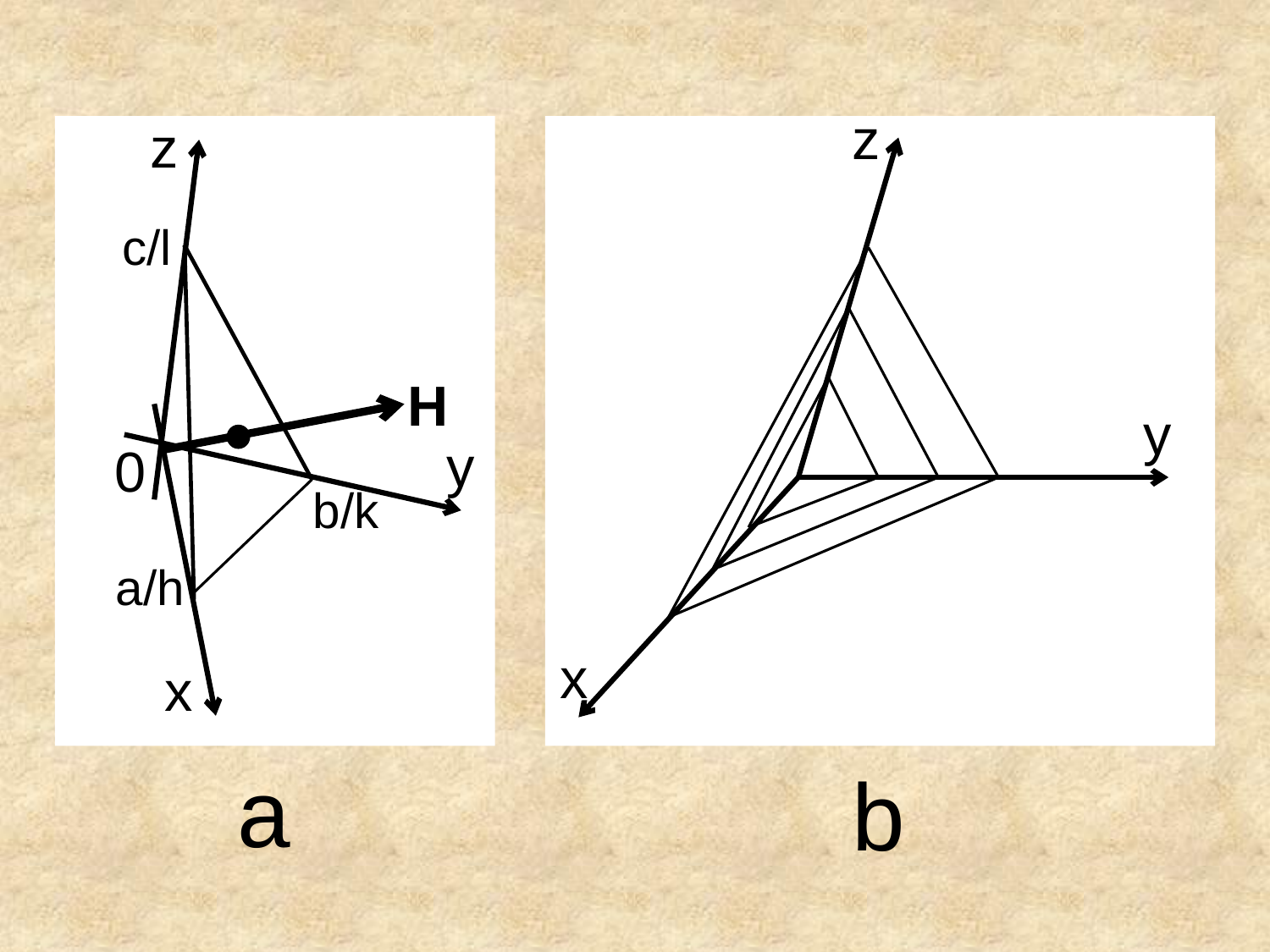

z
z

c/l
H
y
y

0
b/k
a/h
x
x
a
b